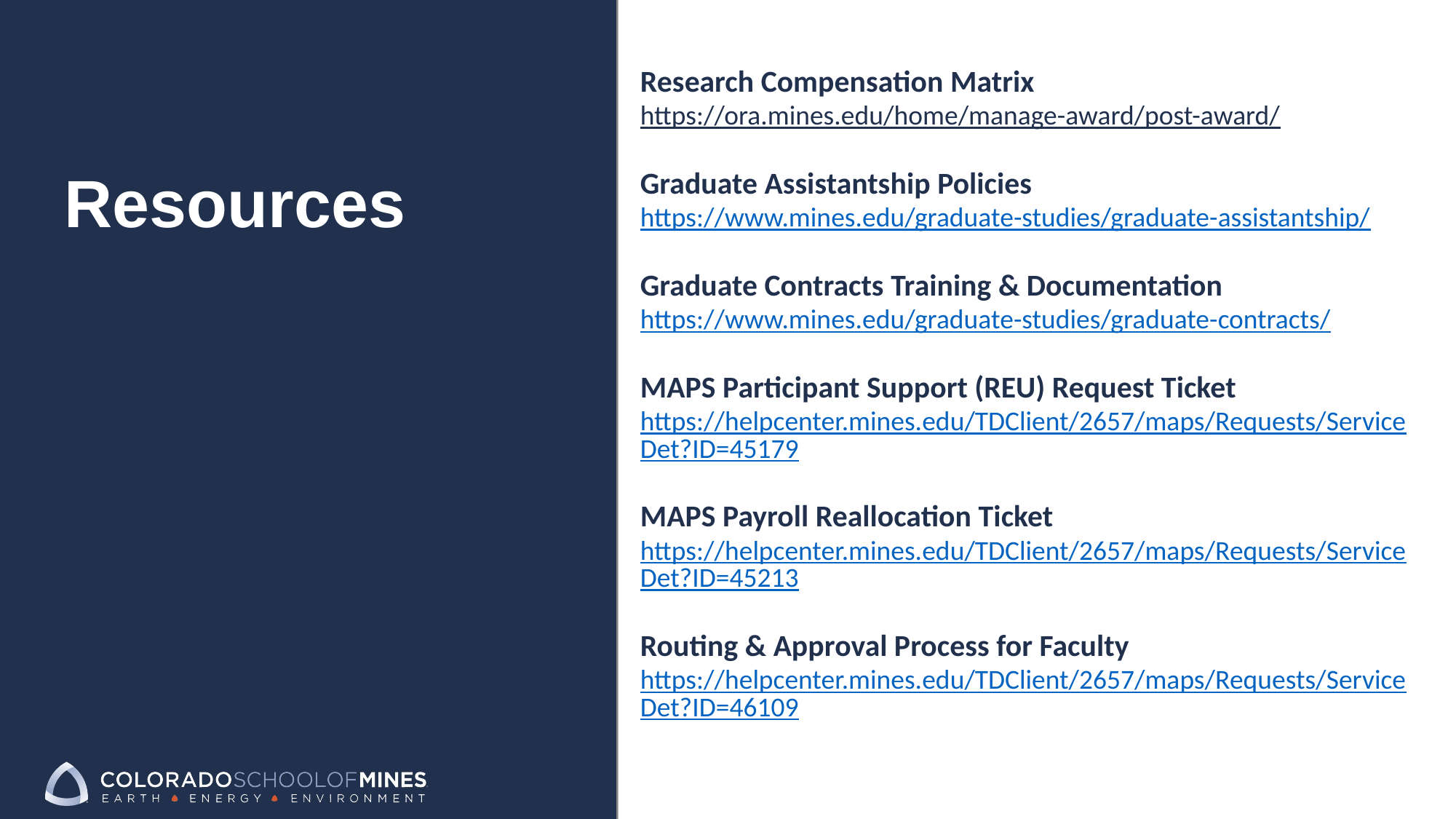

Research Compensation Matrix
https://ora.mines.edu/home/manage-award/post-award/

Graduate Assistantship Policies
https://www.mines.edu/graduate-studies/graduate-assistantship/

Graduate Contracts Training & Documentation
https://www.mines.edu/graduate-studies/graduate-contracts/

MAPS Participant Support (REU) Request Ticket
https://helpcenter.mines.edu/TDClient/2657/maps/Requests/ServiceDet?ID=45179

MAPS Payroll Reallocation Ticket
https://helpcenter.mines.edu/TDClient/2657/maps/Requests/ServiceDet?ID=45213

Routing & Approval Process for Faculty
https://helpcenter.mines.edu/TDClient/2657/maps/Requests/ServiceDet?ID=46109

# Resources